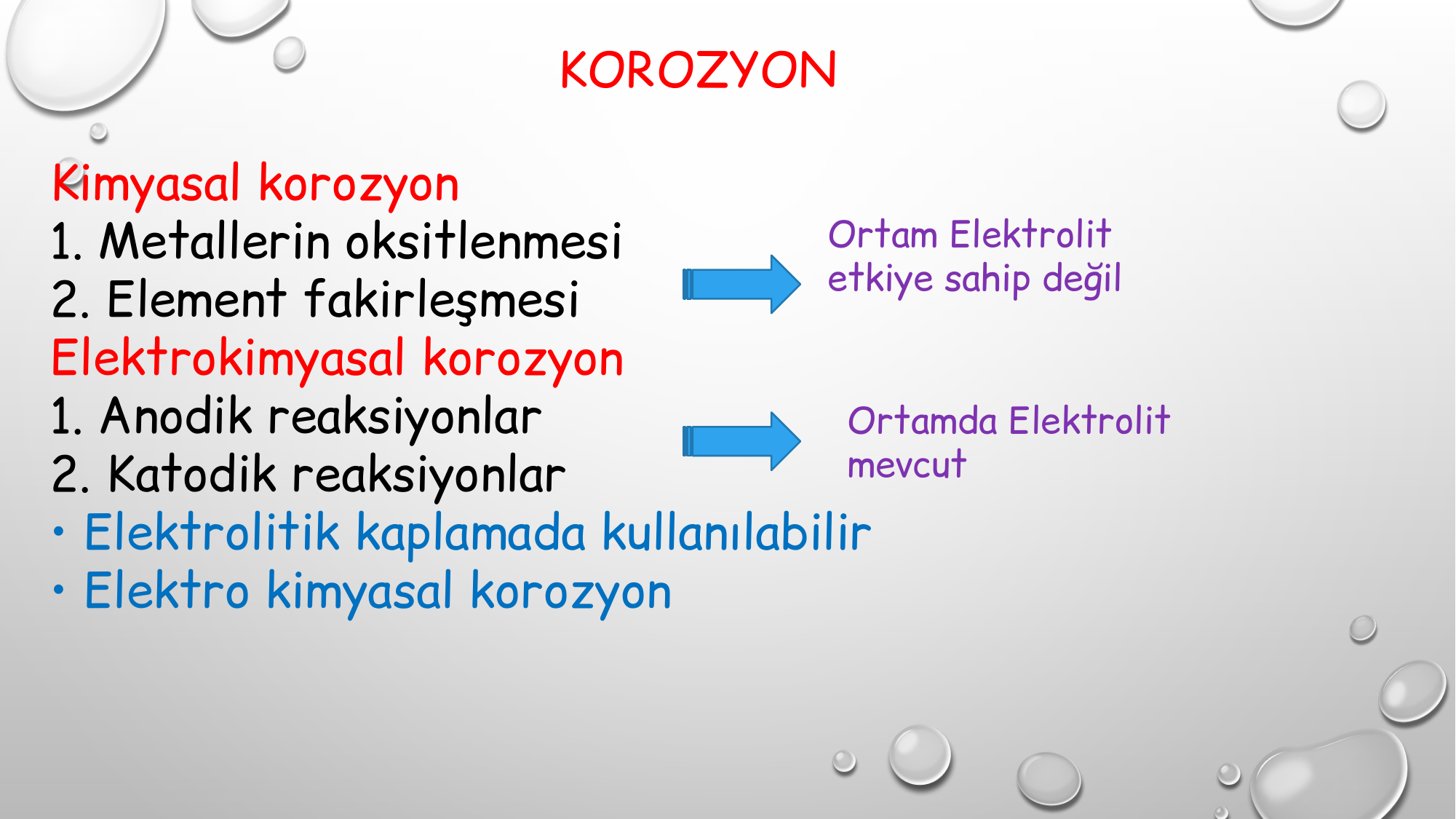

KOROZYON
Kimyasal korozyon
1. Metallerin oksitlenmesi
2. Element fakirleşmesi
Elektrokimyasal korozyon
1. Anodik reaksiyonlar
2. Katodik reaksiyonlar
• Elektrolitik kaplamada kullanılabilir
• Elektro kimyasal korozyon
Ortam Elektrolit
etkiye sahip değil

Ortamda Elektrolit
mevcut